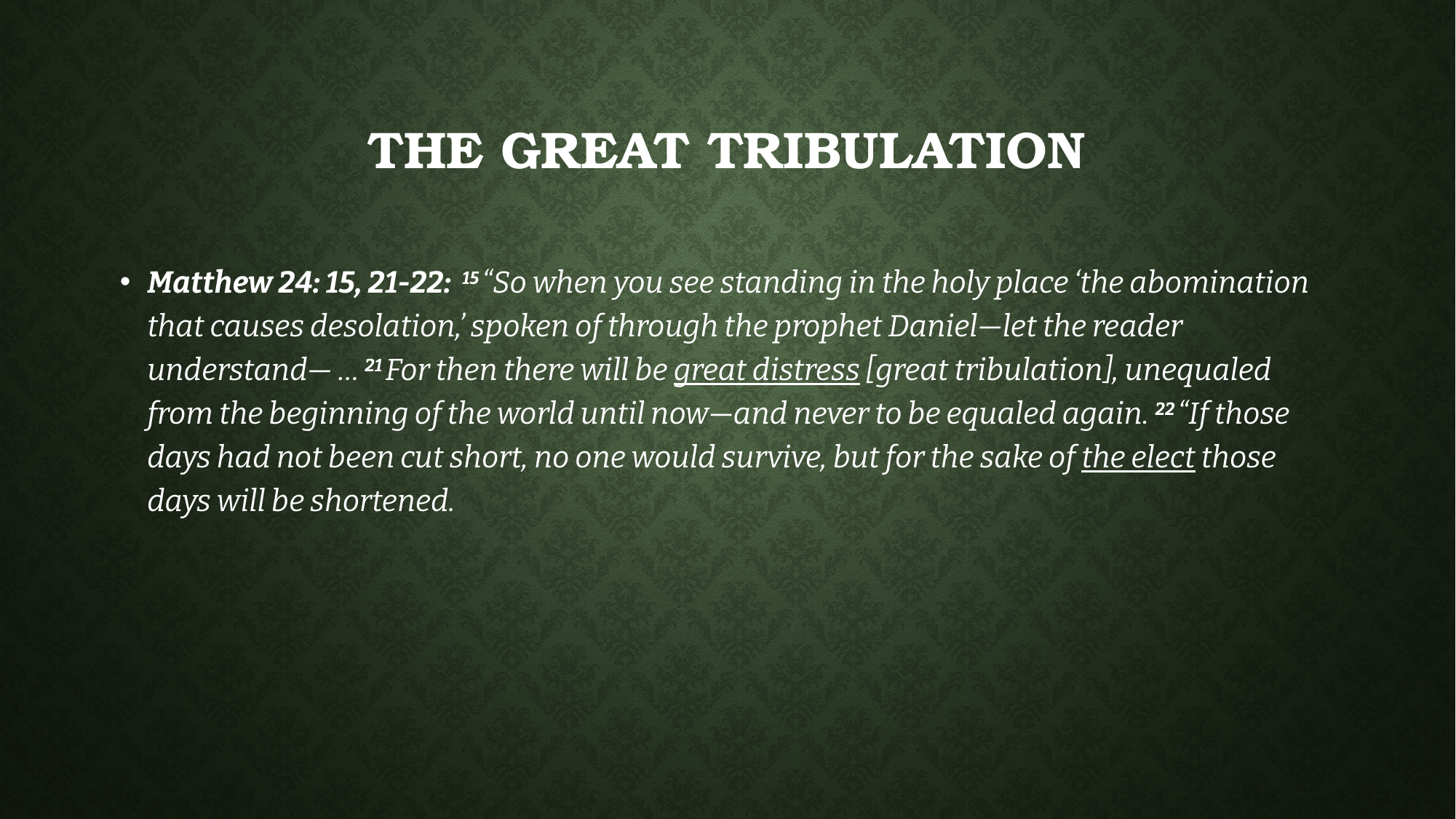

# The Great Tribulation
Matthew 24: 15, 21-22:  15 “So when you see standing in the holy place ‘the abomination that causes desolation,’ spoken of through the prophet Daniel—let the reader understand— … 21 For then there will be great distress [great tribulation], unequaled from the beginning of the world until now—and never to be equaled again. 22 “If those days had not been cut short, no one would survive, but for the sake of the elect those days will be shortened.